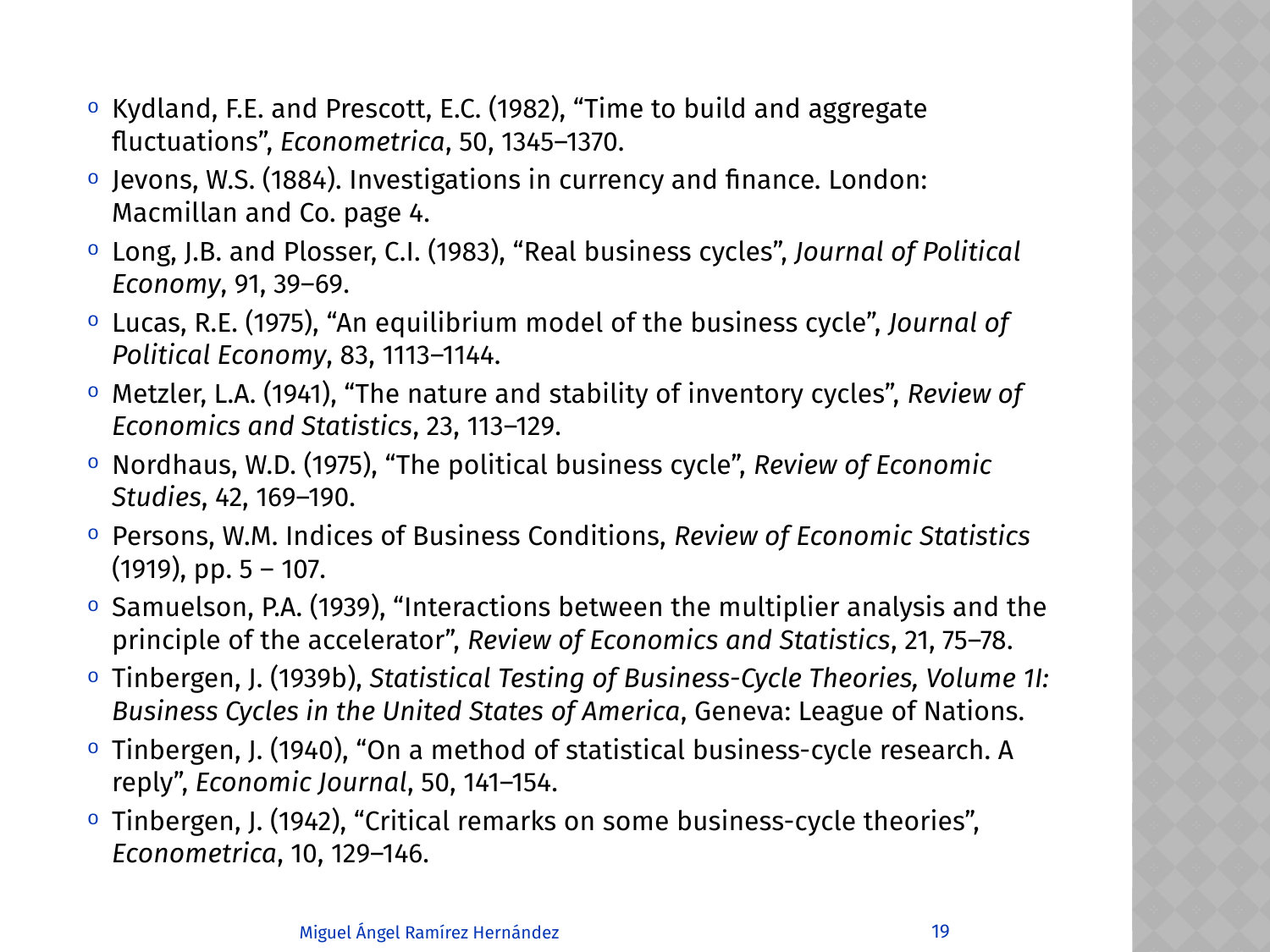

Kydland, F.E. and Prescott, E.C. (1982), “Time to build and aggregate fluctuations”, Econometrica, 50, 1345–1370.
Jevons, W.S. (1884). Investigations in currency and finance. London: Macmillan and Co. page 4.
Long, J.B. and Plosser, C.I. (1983), “Real business cycles”, Journal of Political Economy, 91, 39–69.
Lucas, R.E. (1975), “An equilibrium model of the business cycle”, Journal of Political Economy, 83, 1113–1144.
Metzler, L.A. (1941), “The nature and stability of inventory cycles”, Review of Economics and Statistics, 23, 113–129.
Nordhaus, W.D. (1975), “The political business cycle”, Review of Economic Studies, 42, 169–190.
Persons, W.M. Indices of Business Conditions, Review of Economic Statistics (1919), pp. 5 – 107.
Samuelson, P.A. (1939), “Interactions between the multiplier analysis and the principle of the accelerator”, Review of Economics and Statistics, 21, 75–78.
Tinbergen, J. (1939b), Statistical Testing of Business-Cycle Theories, Volume 1I: Business Cycles in the United States of America, Geneva: League of Nations.
Tinbergen, J. (1940), “On a method of statistical business-cycle research. A reply”, Economic Journal, 50, 141–154.
Tinbergen, J. (1942), “Critical remarks on some business-cycle theories”, Econometrica, 10, 129–146.

19
Miguel Ángel Ramírez Hernández